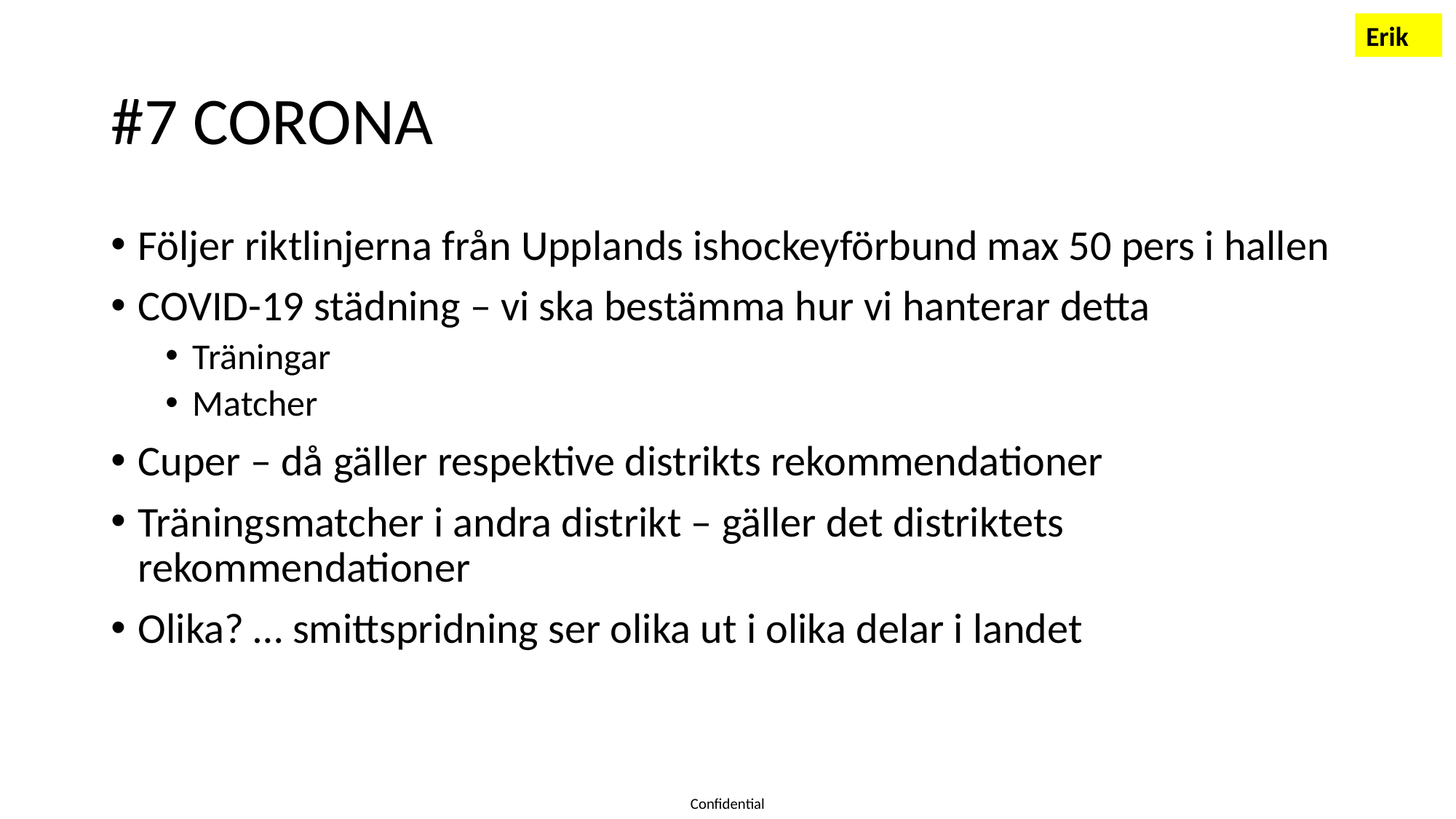

Erik
# #7 CORONA
Följer riktlinjerna från Upplands ishockeyförbund max 50 pers i hallen
COVID-19 städning – vi ska bestämma hur vi hanterar detta
Träningar
Matcher
Cuper – då gäller respektive distrikts rekommendationer
Träningsmatcher i andra distrikt – gäller det distriktets rekommendationer
Olika? … smittspridning ser olika ut i olika delar i landet